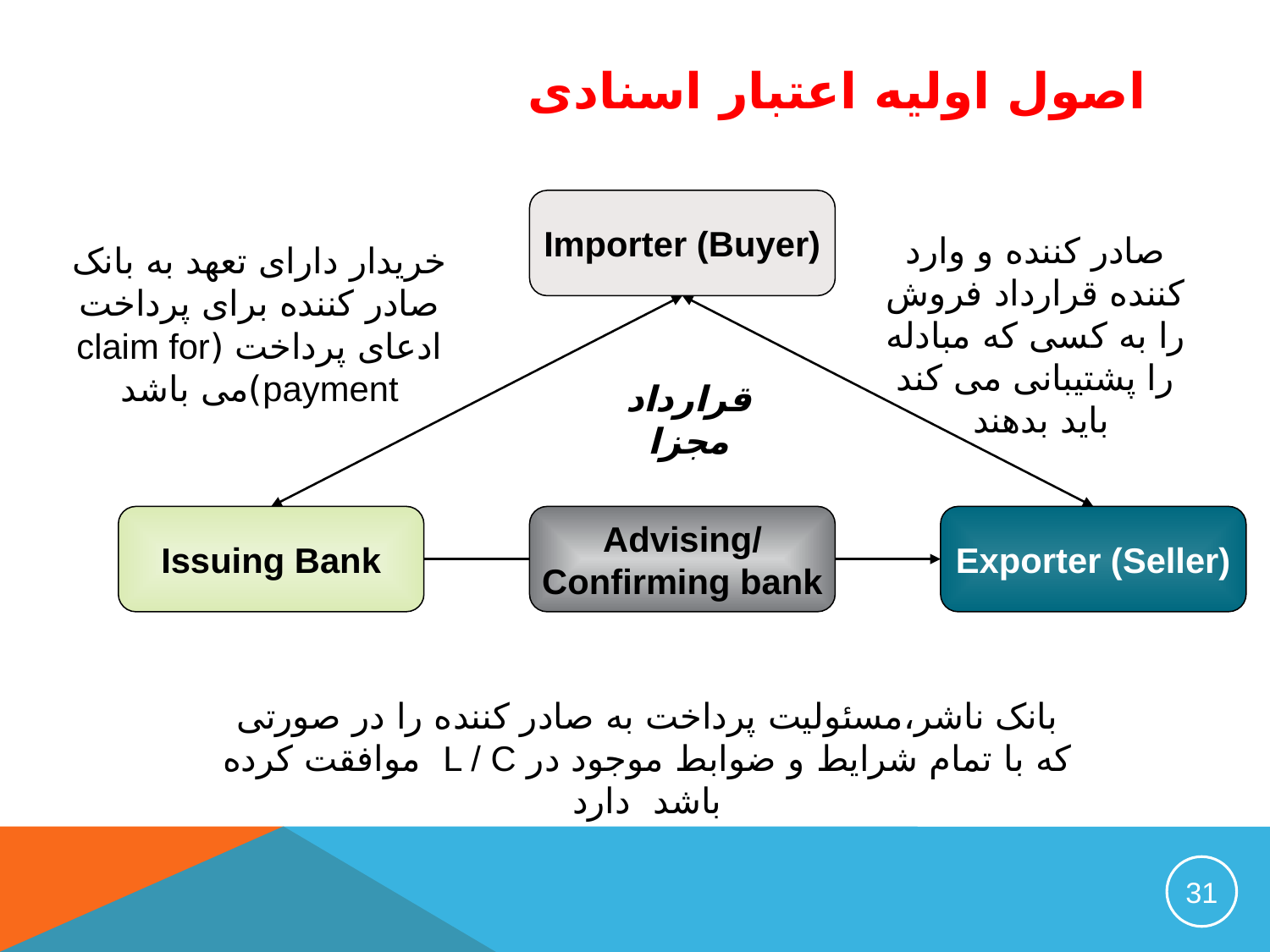

# اصول اولیه اعتبار اسنادی
Importer (Buyer)
صادر کننده و وارد کننده قرارداد فروش را به کسی که مبادله را پشتیبانی می کند باید بدهند
خریدار دارای تعهد به بانک صادر کننده برای پرداخت ادعای پرداخت (claim for payment)می باشد
قرارداد مجزا
Issuing Bank
Advising/
Confirming bank
Exporter (Seller)
بانک ناشر،مسئولیت پرداخت به صادر کننده را در صورتی که با تمام شرایط و ضوابط موجود در L / C  موافقت کرده باشد  دارد
31